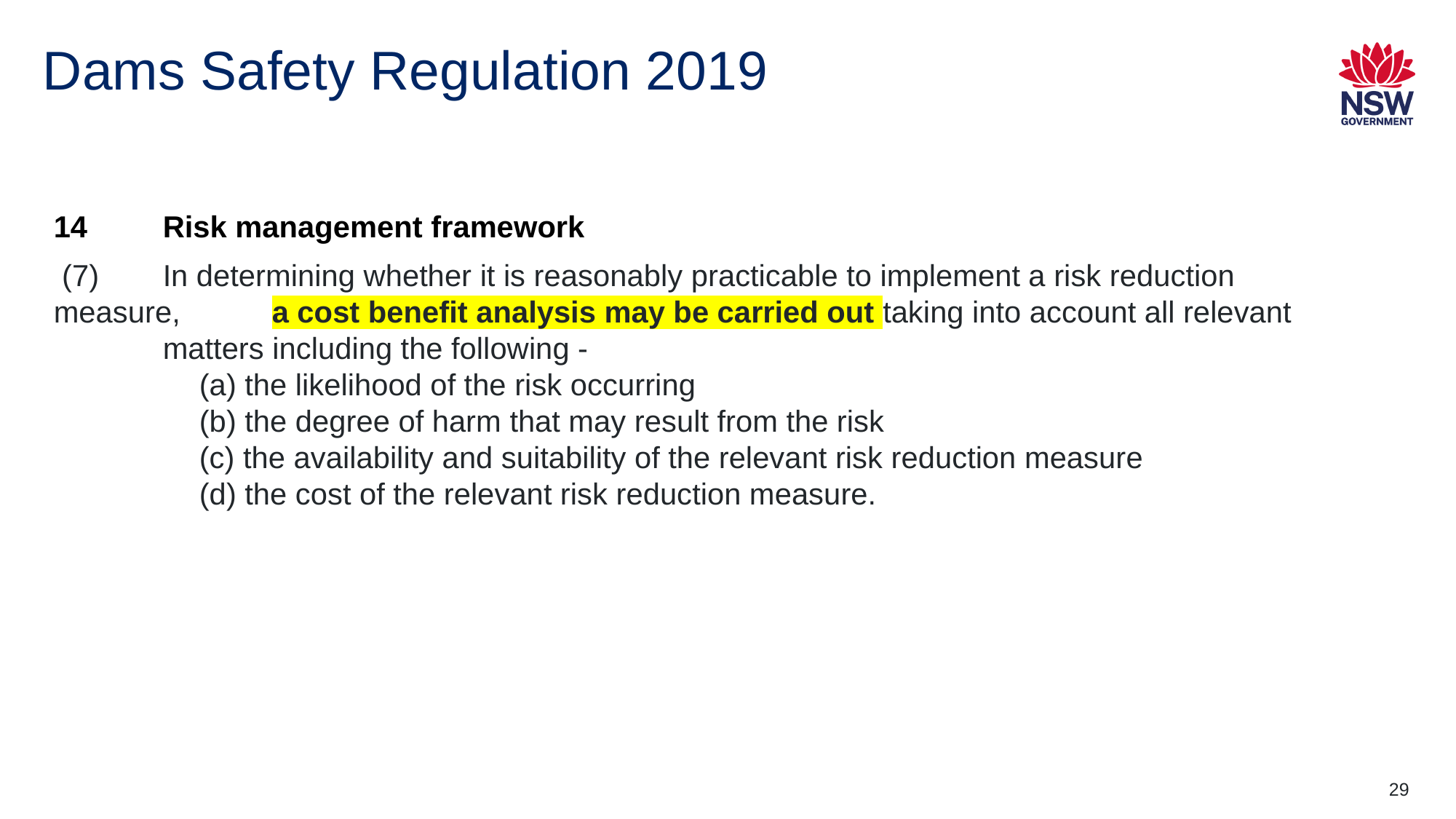

# Dams Safety Regulation 2019
14	Risk management framework
 (7)	In determining whether it is reasonably practicable to implement a risk reduction 	measure, 	a cost benefit analysis may be carried out taking into account all relevant 	matters including the following -
(a) the likelihood of the risk occurring
(b) the degree of harm that may result from the risk
(c) the availability and suitability of the relevant risk reduction measure
(d) the cost of the relevant risk reduction measure.
29